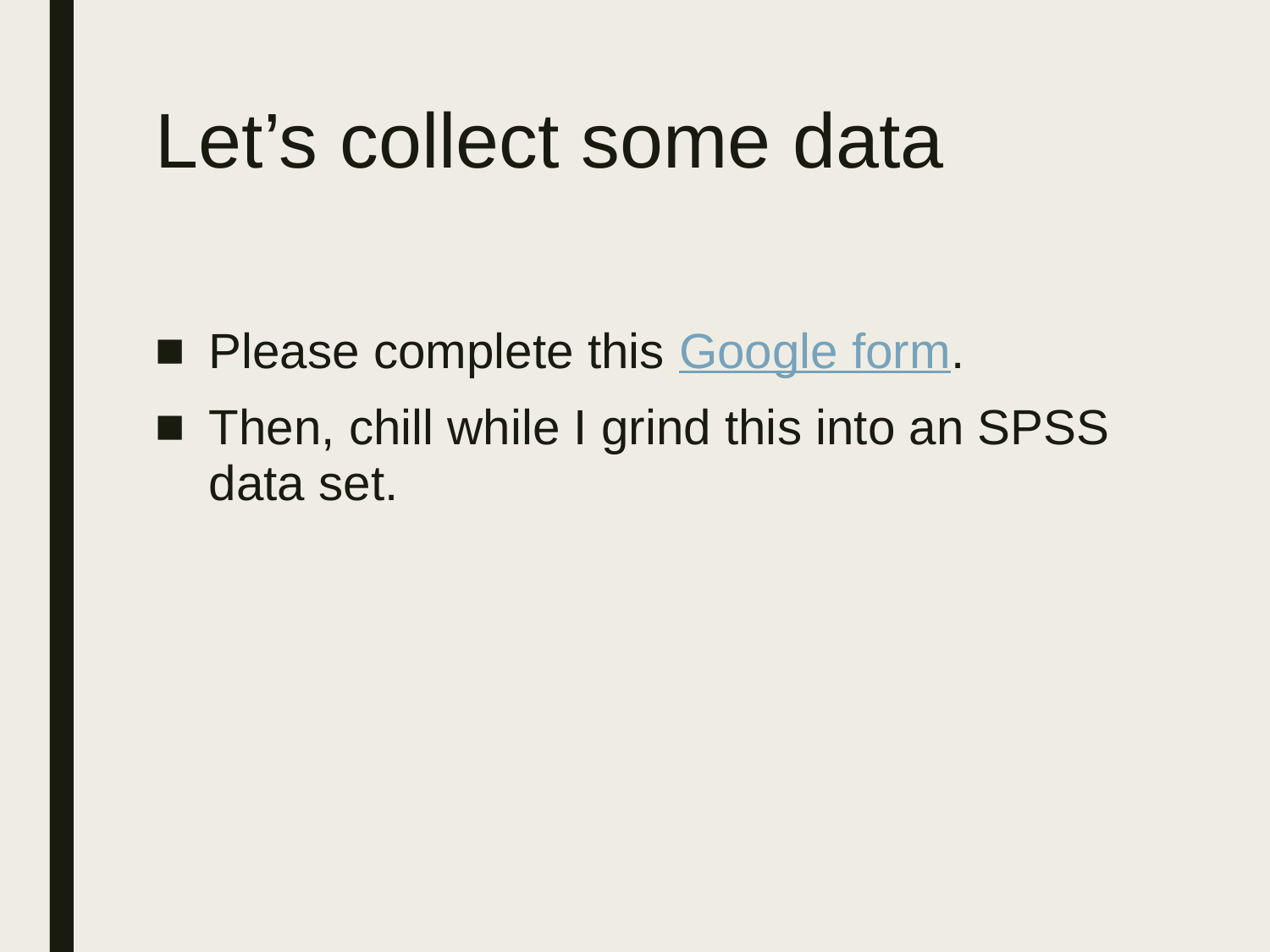

# Let’s collect some data
Please complete this Google form.
Then, chill while I grind this into an SPSS data set.